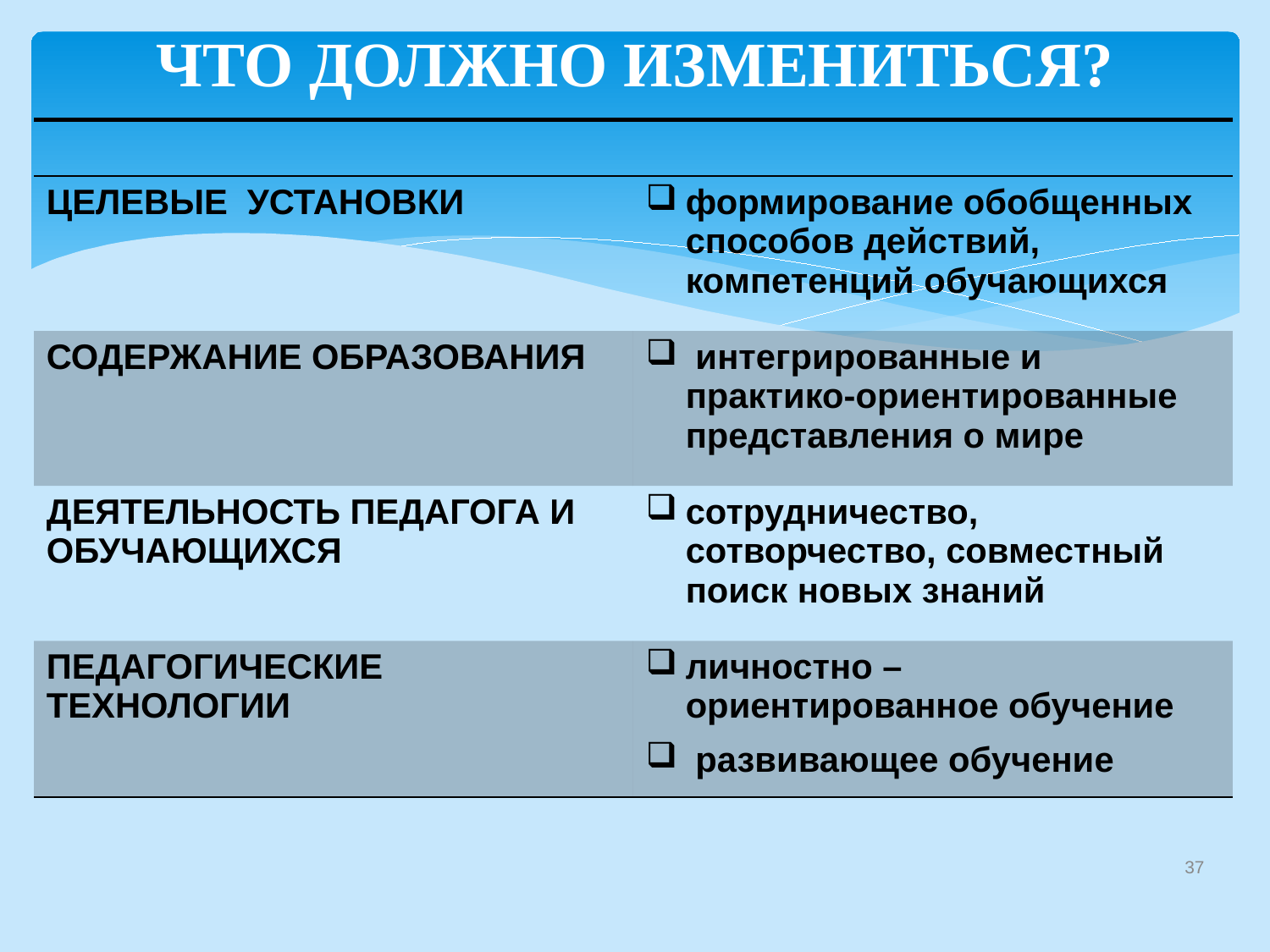

Что должно измениться?
#
| ЦЕЛЕВЫЕ УСТАНОВКИ | формирование обобщенных способов действий, компетенций обучающихся |
| --- | --- |
| СОДЕРЖАНИЕ ОБРАЗОВАНИЯ | интегрированные и практико-ориентированные представления о мире |
| ДЕЯТЕЛЬНОСТЬ ПЕДАГОГА И ОБУЧАЮЩИХСЯ | сотрудничество, сотворчество, совместный поиск новых знаний |
| ПЕДАГОГИЧЕСКИЕ ТЕХНОЛОГИИ | личностно – ориентированное обучение развивающее обучение |
37